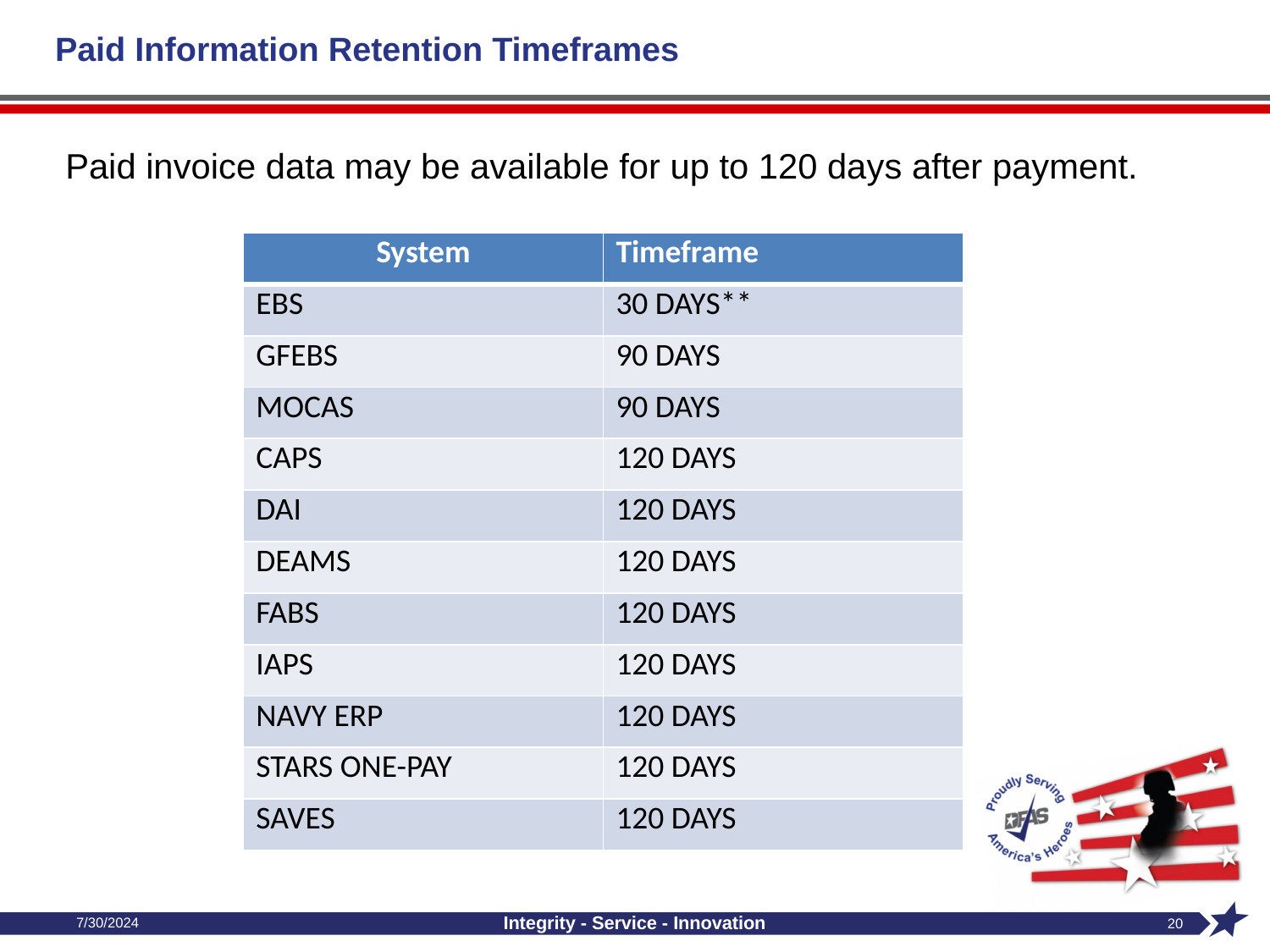

# Paid Information Retention Timeframes
Paid invoice data may be available for up to 120 days after payment.
| System | Timeframe |
| --- | --- |
| EBS | 30 DAYS\*\* |
| GFEBS | 90 DAYS |
| MOCAS | 90 DAYS |
| CAPS | 120 DAYS |
| DAI | 120 DAYS |
| DEAMS | 120 DAYS |
| FABS | 120 DAYS |
| IAPS | 120 DAYS |
| NAVY ERP | 120 DAYS |
| STARS ONE-PAY | 120 DAYS |
| SAVES | 120 DAYS |
7/30/2024
Integrity - Service - Innovation
20